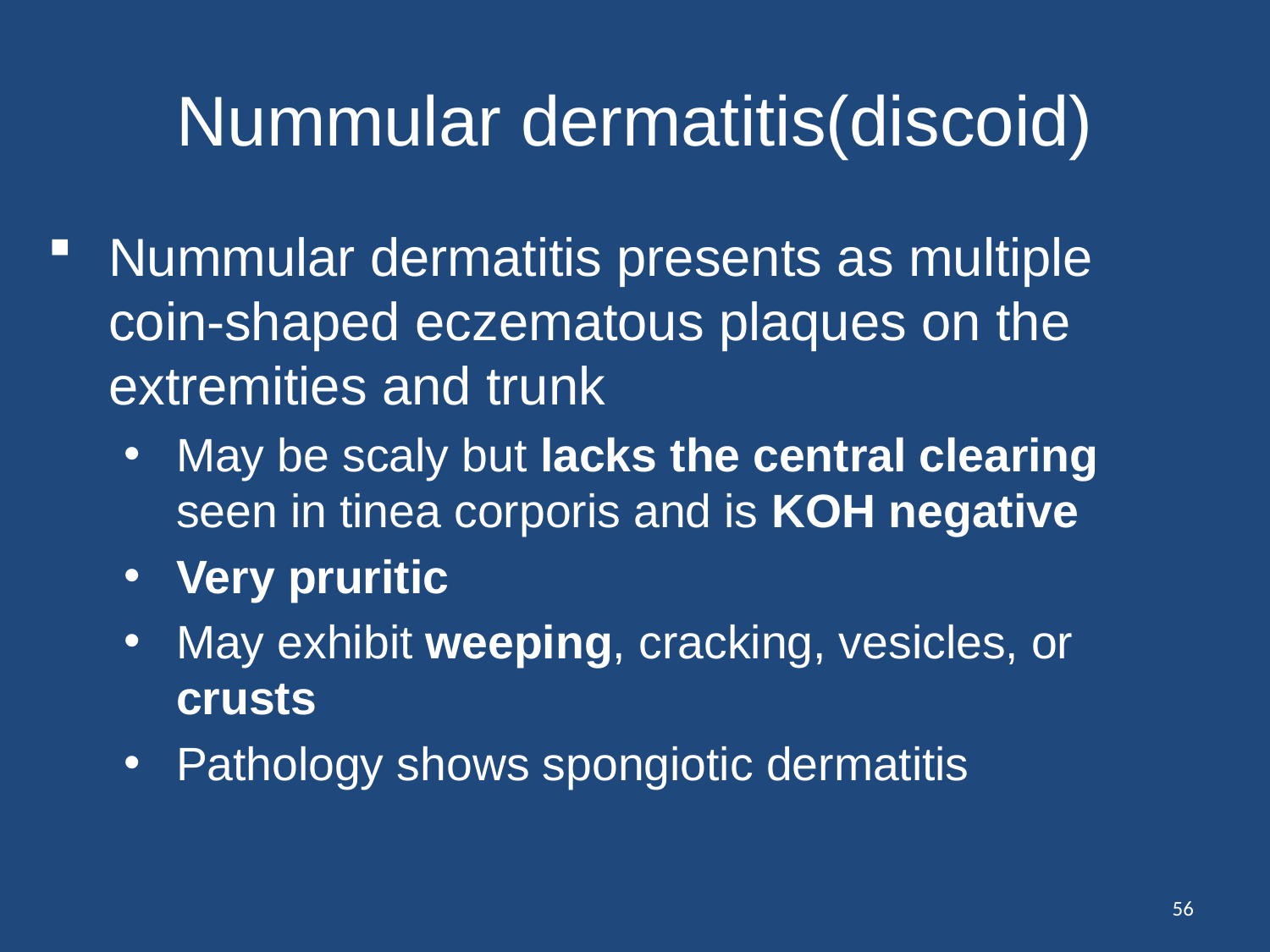

# Nummular dermatitis(discoid)
Nummular dermatitis presents as multiple coin-shaped eczematous plaques on the extremities and trunk
May be scaly but lacks the central clearing seen in tinea corporis and is KOH negative
Very pruritic
May exhibit weeping, cracking, vesicles, or crusts
Pathology shows spongiotic dermatitis
56